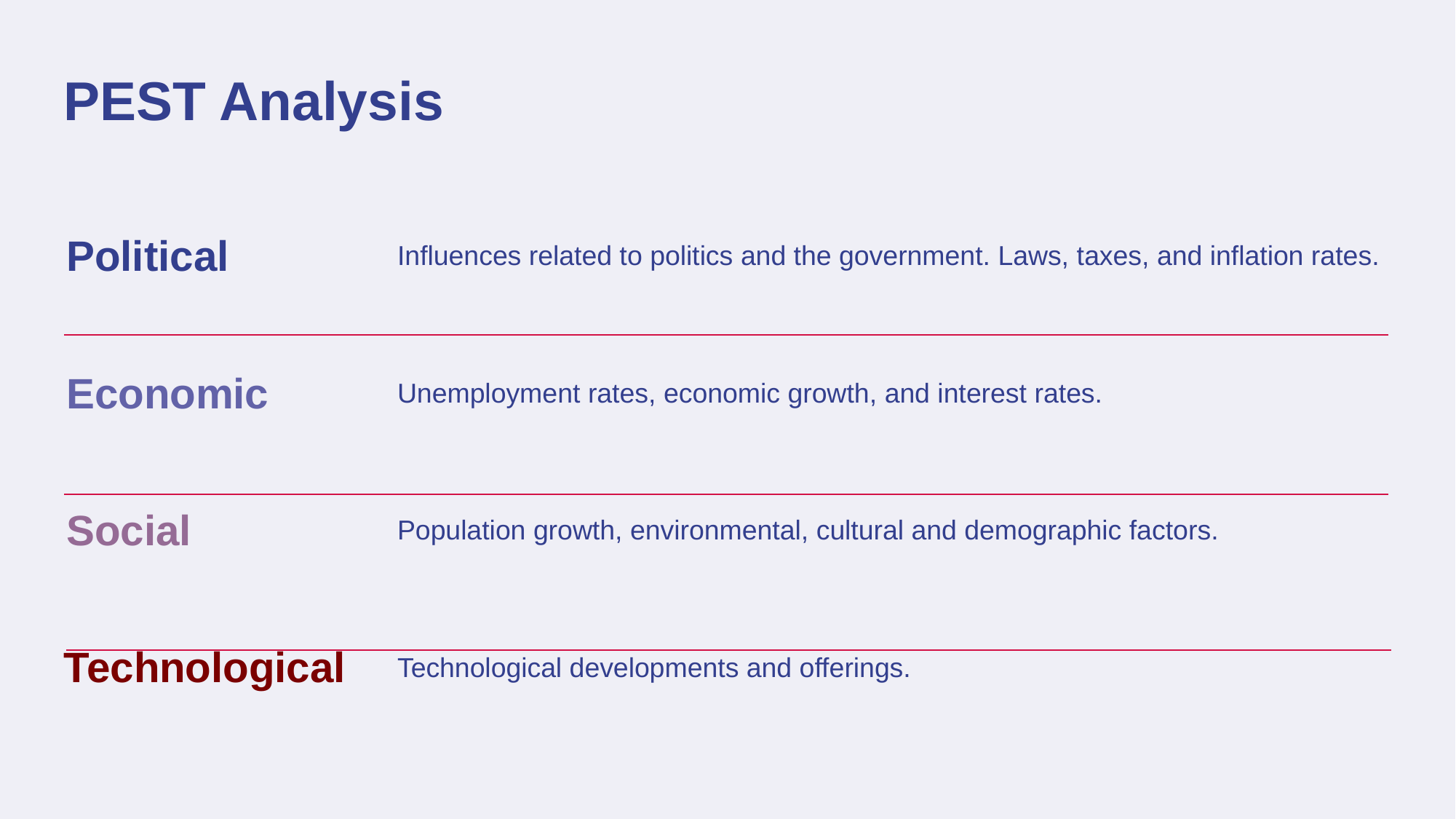

# PEST Analysis
Influences related to politics and the government. Laws, taxes, and inflation rates.
Political
Unemployment rates, economic growth, and interest rates.
Economic
Population growth, environmental, cultural and demographic factors.
Social
Technological
Technological developments and offerings.